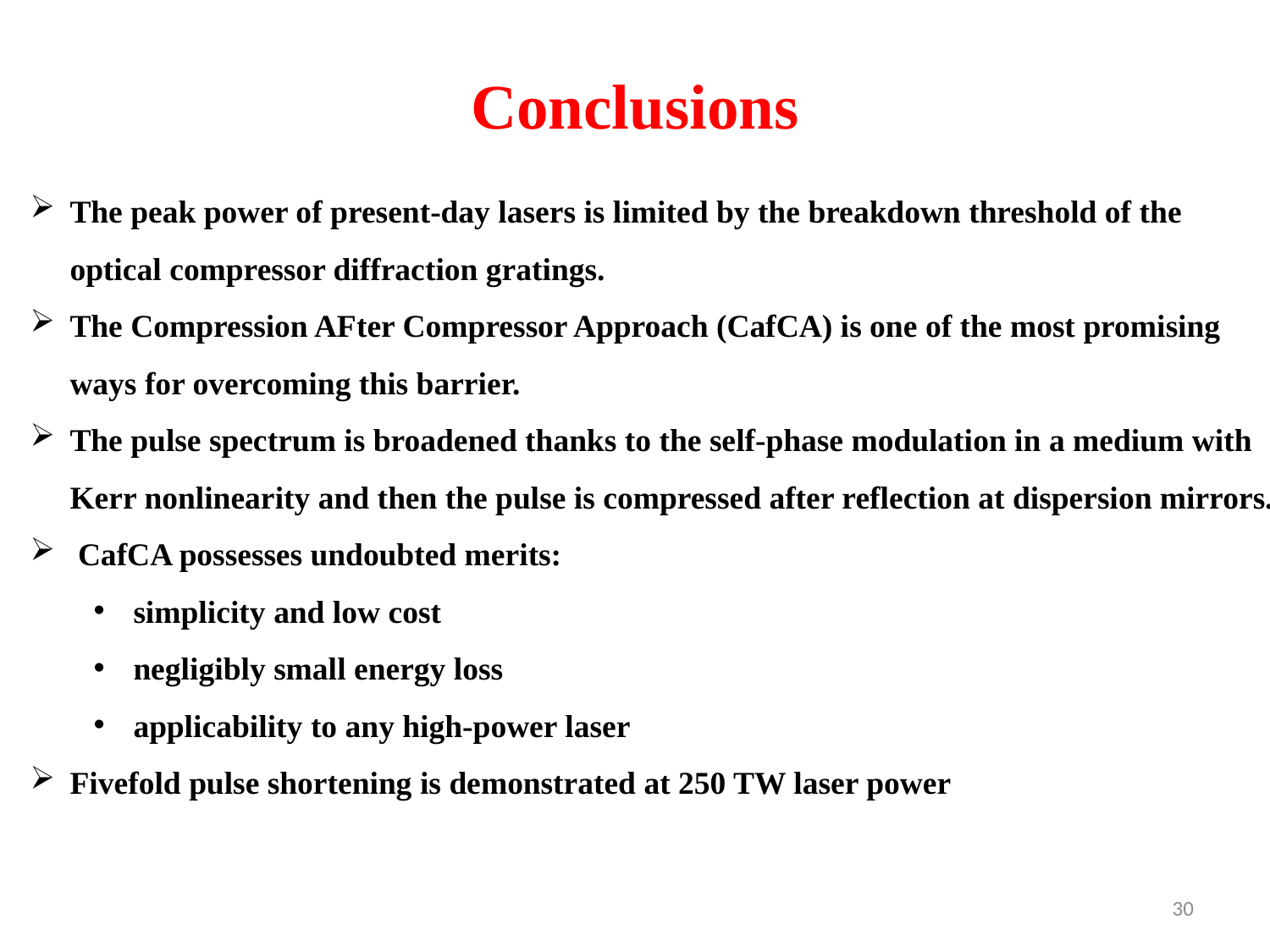

# Conclusions
The peak power of present-day lasers is limited by the breakdown threshold of the optical compressor diffraction gratings.
The Compression AFter Compressor Approach (CafCA) is one of the most promising ways for overcoming this barrier.
The pulse spectrum is broadened thanks to the self-phase modulation in a medium with Kerr nonlinearity and then the pulse is compressed after reflection at dispersion mirrors.
 CafCA possesses undoubted merits:
simplicity and low cost
negligibly small energy loss
applicability to any high-power laser
Fivefold pulse shortening is demonstrated at 250 TW laser power
30